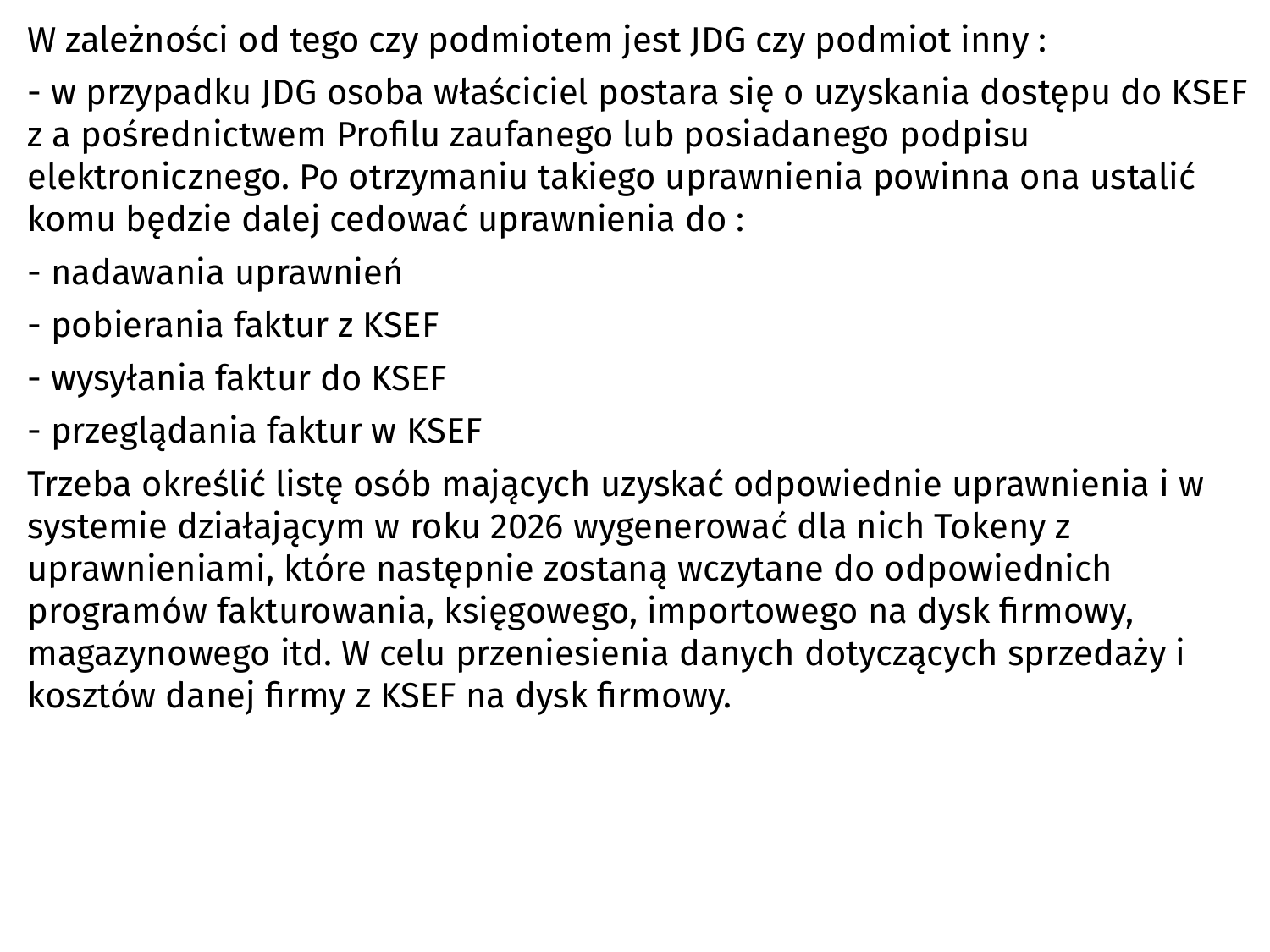

W zależności od tego czy podmiotem jest JDG czy podmiot inny :
- w przypadku JDG osoba właściciel postara się o uzyskania dostępu do KSEF z a pośrednictwem Profilu zaufanego lub posiadanego podpisu elektronicznego. Po otrzymaniu takiego uprawnienia powinna ona ustalić komu będzie dalej cedować uprawnienia do :
- nadawania uprawnień
- pobierania faktur z KSEF
- wysyłania faktur do KSEF
- przeglądania faktur w KSEF
Trzeba określić listę osób mających uzyskać odpowiednie uprawnienia i w systemie działającym w roku 2026 wygenerować dla nich Tokeny z uprawnieniami, które następnie zostaną wczytane do odpowiednich programów fakturowania, księgowego, importowego na dysk firmowy, magazynowego itd. W celu przeniesienia danych dotyczących sprzedaży i kosztów danej firmy z KSEF na dysk firmowy.

#
142